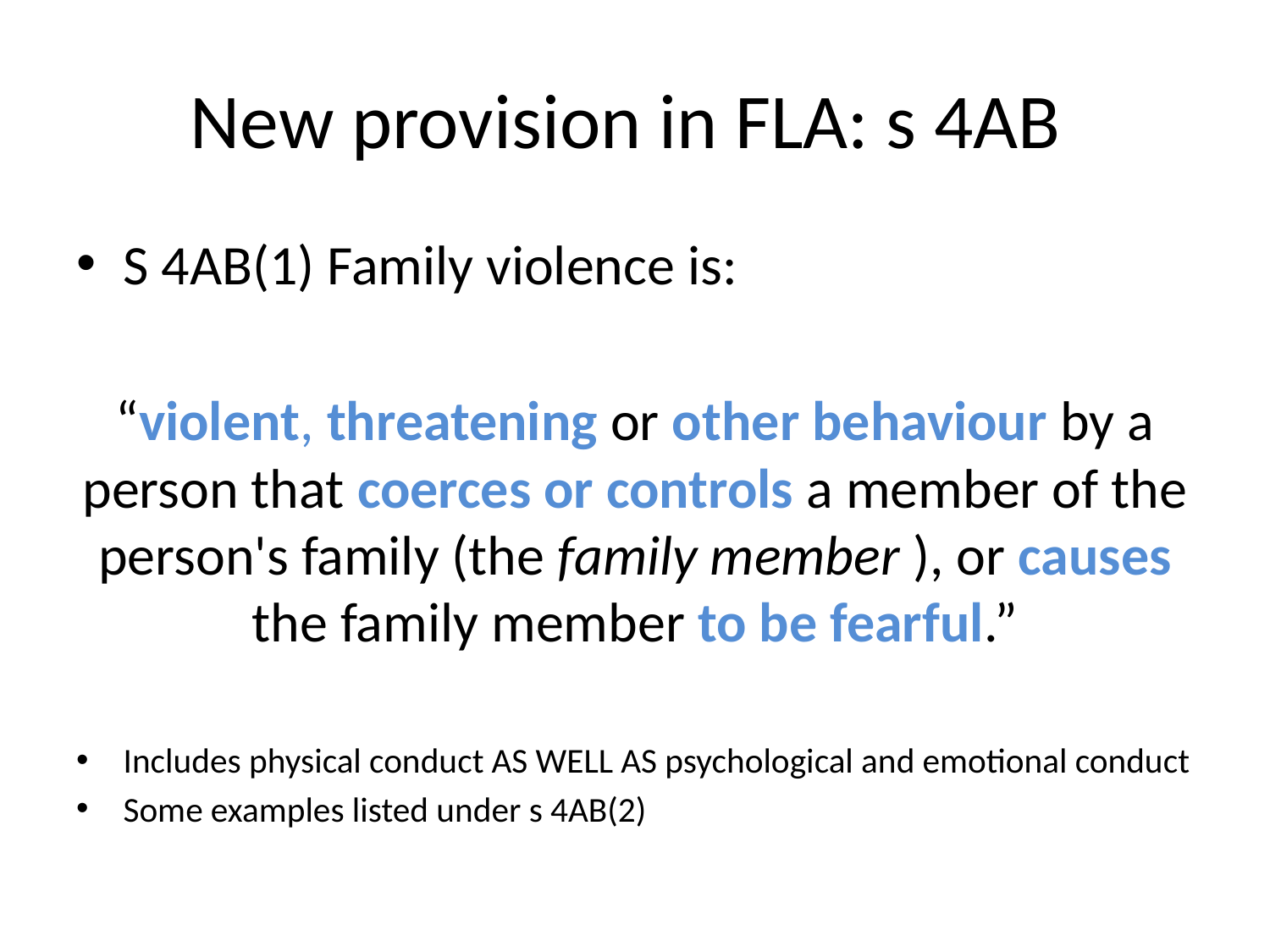

# New provision in FLA: s 4AB
S 4AB(1) Family violence is:

“violent, threatening or other behaviour by a person that coerces or controls a member of the person's family (the family member ), or causes the family member to be fearful.”

Includes physical conduct AS WELL AS psychological and emotional conduct
Some examples listed under s 4AB(2)